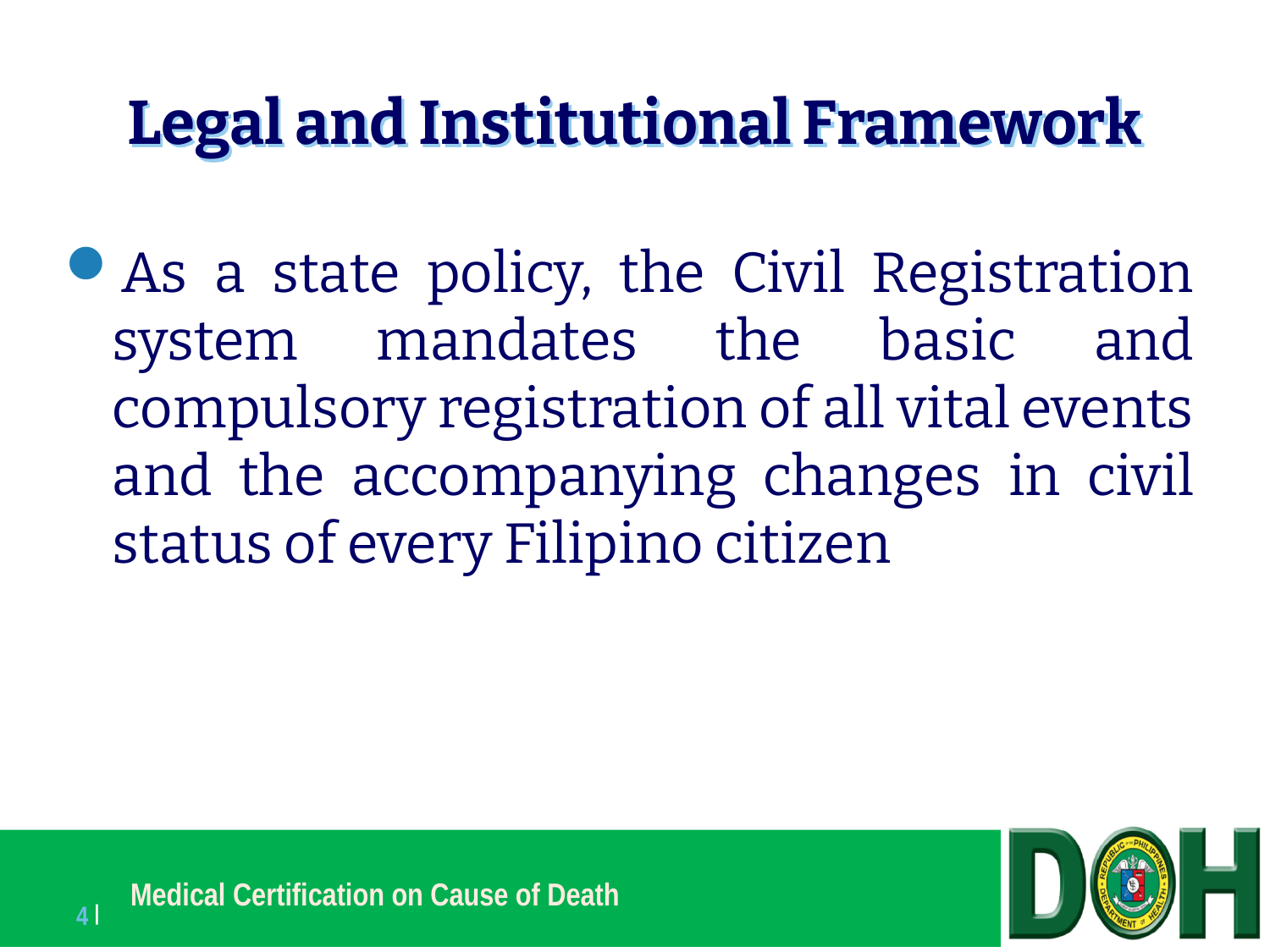

# Legal and Institutional Framework
As a state policy, the Civil Registration system mandates the basic and compulsory registration of all vital events and the accompanying changes in civil status of every Filipino citizen